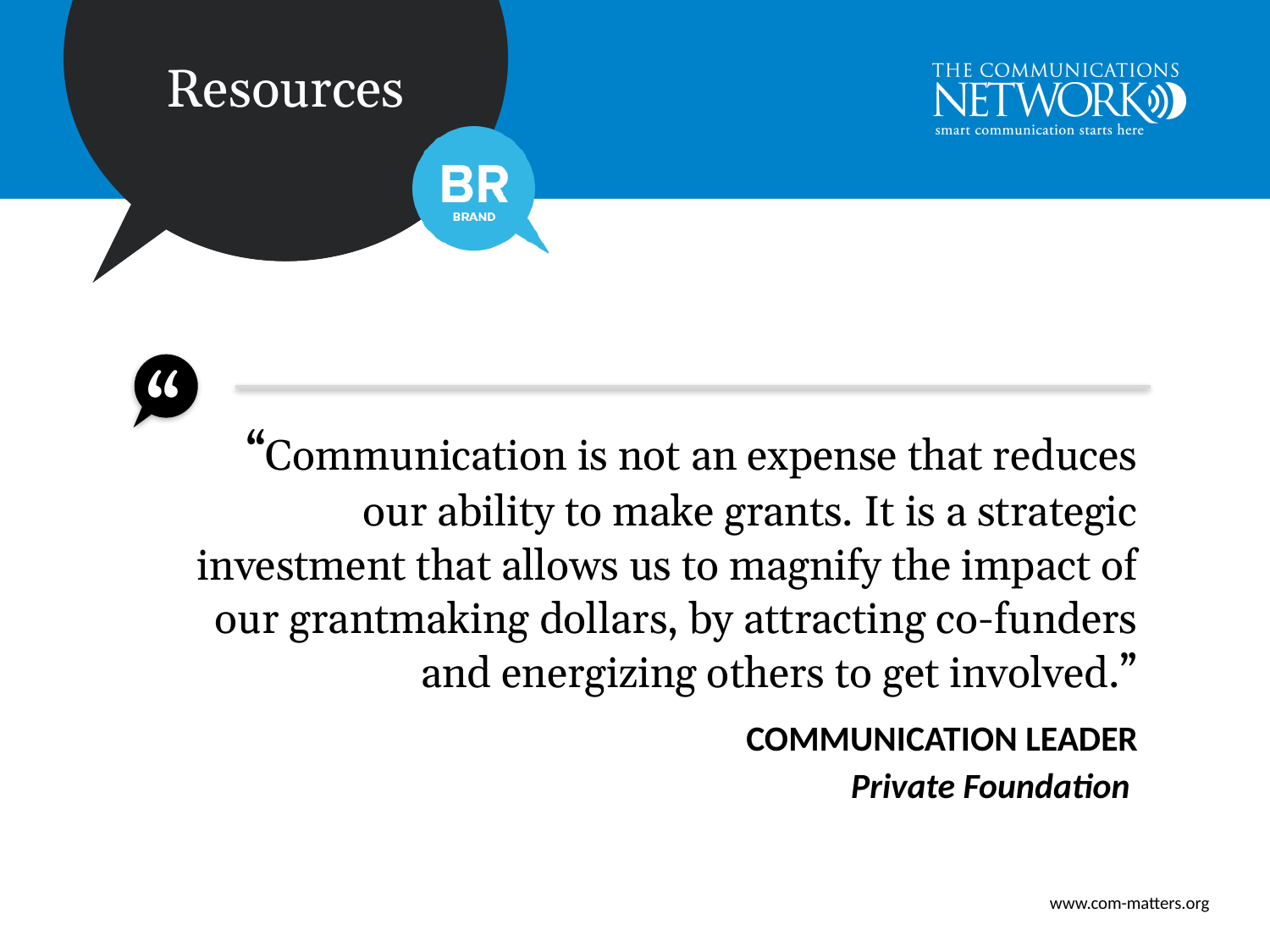

“Communication is not an expense that reduces our ability to make grants. It is a strategic investment that allows us to magnify the impact of our grantmaking dollars, by attracting co-funders and energizing others to get involved.”
Communication Leader
Private Foundation